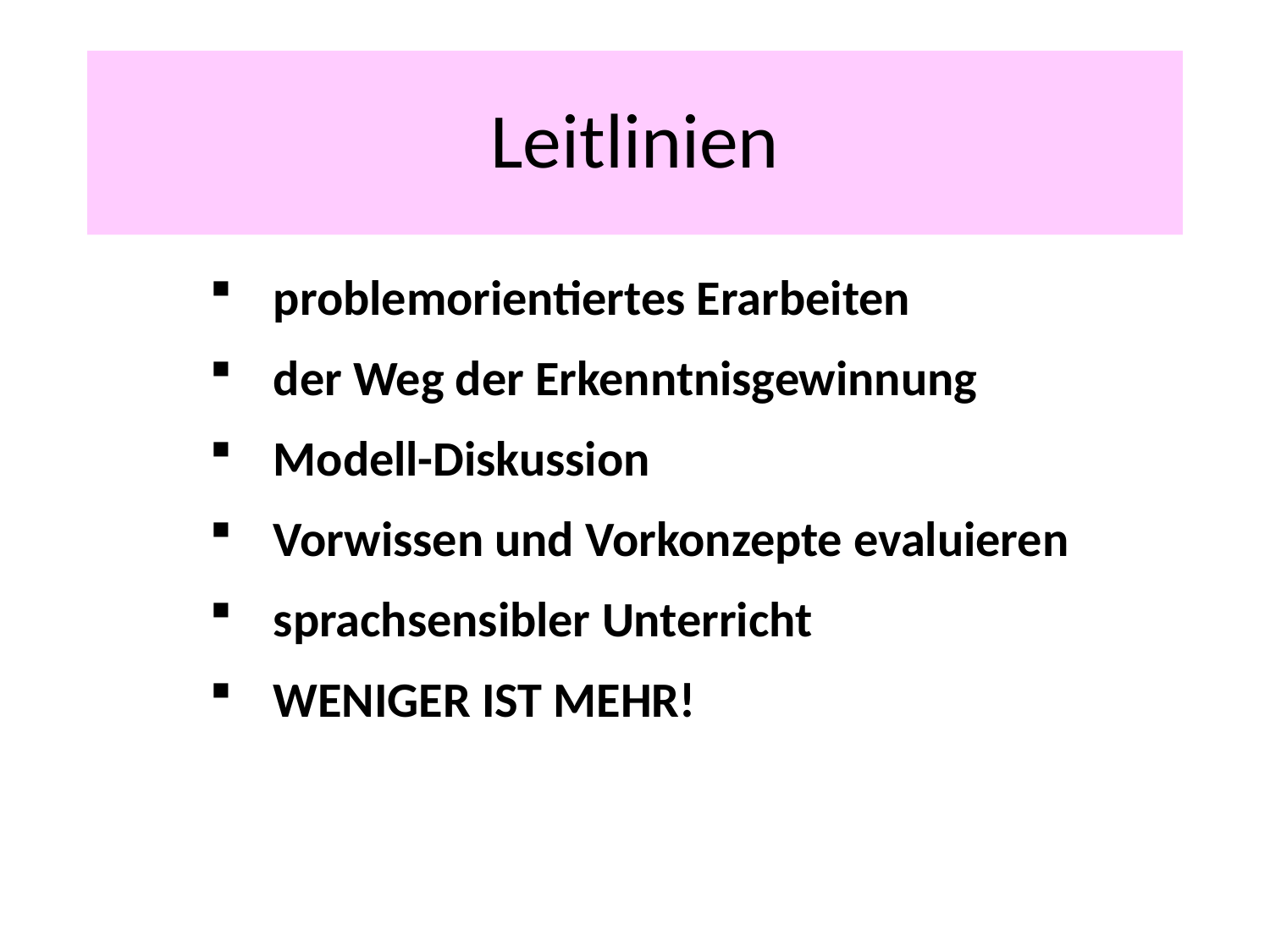

# Leitlinien
problemorientiertes Erarbeiten
der Weg der Erkenntnisgewinnung
Modell-Diskussion
Vorwissen und Vorkonzepte evaluieren
sprachsensibler Unterricht
WENIGER IST MEHR!